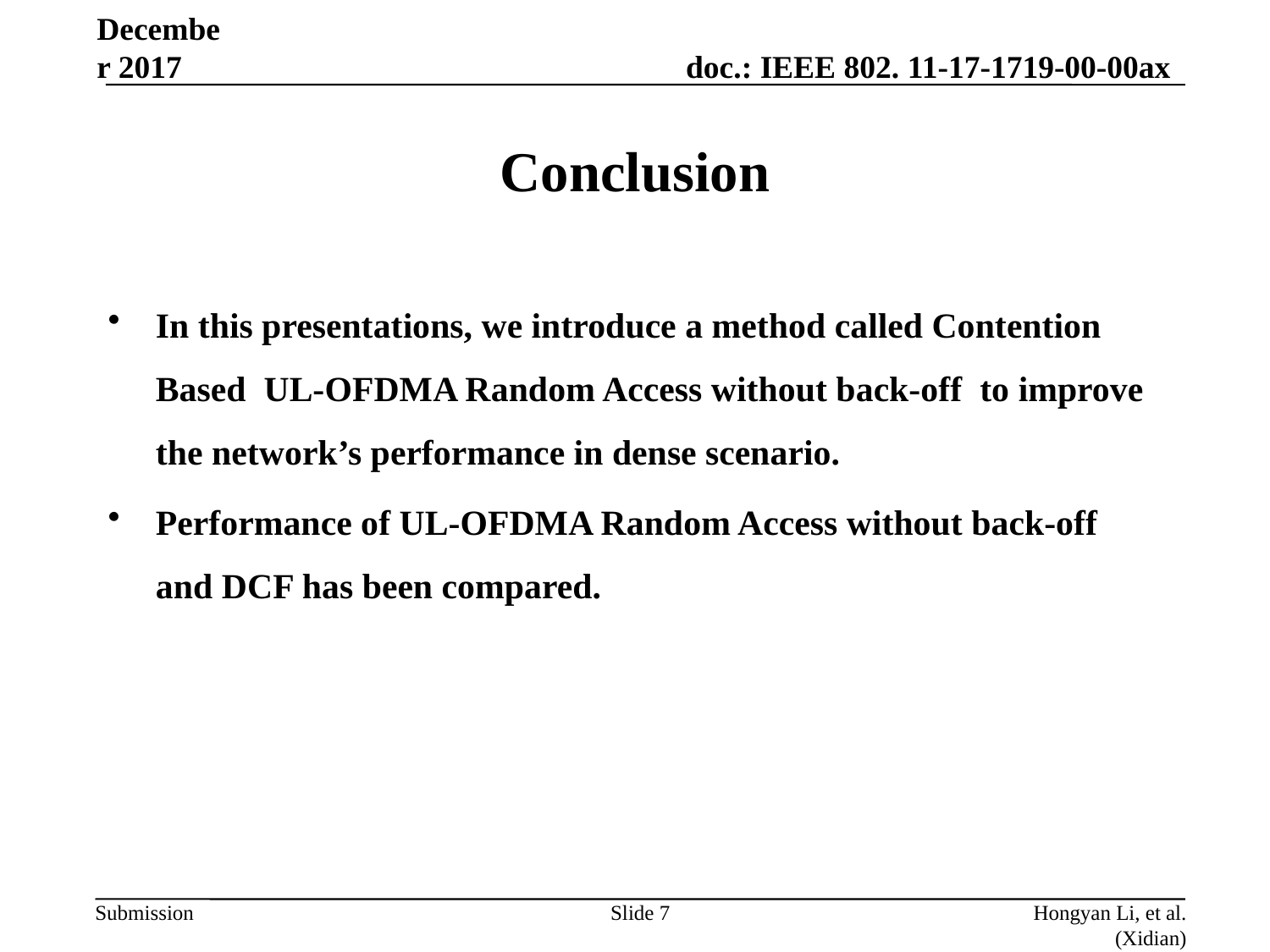

December 2017
# Conclusion
In this presentations, we introduce a method called Contention Based  UL-OFDMA Random Access without back-off  to improve the network’s performance in dense scenario.
Performance of UL-OFDMA Random Access without back-off  and DCF has been compared.

Slide 7
Hongyan Li, et al. (Xidian)